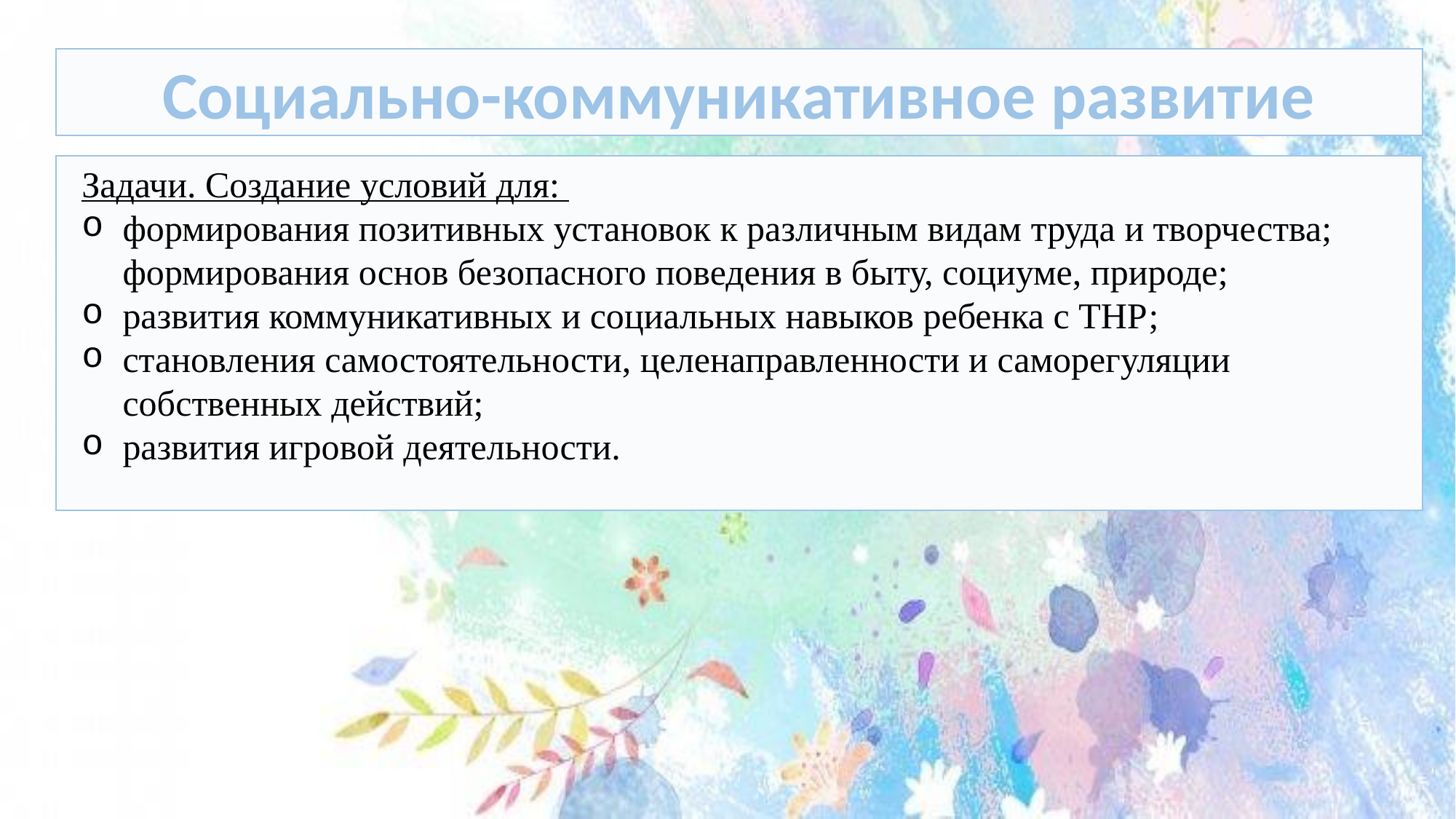

Социально-коммуникативное развитие
Задачи. Создание условий для:
формирования позитивных установок к различным видам труда и творчества; формирования основ безопасного поведения в быту, социуме, природе;
развития коммуникативных и социальных навыков ребенка с ТНР;
становления самостоятельности, целенаправленности и саморегуляции собственных действий;
развития игровой деятельности.